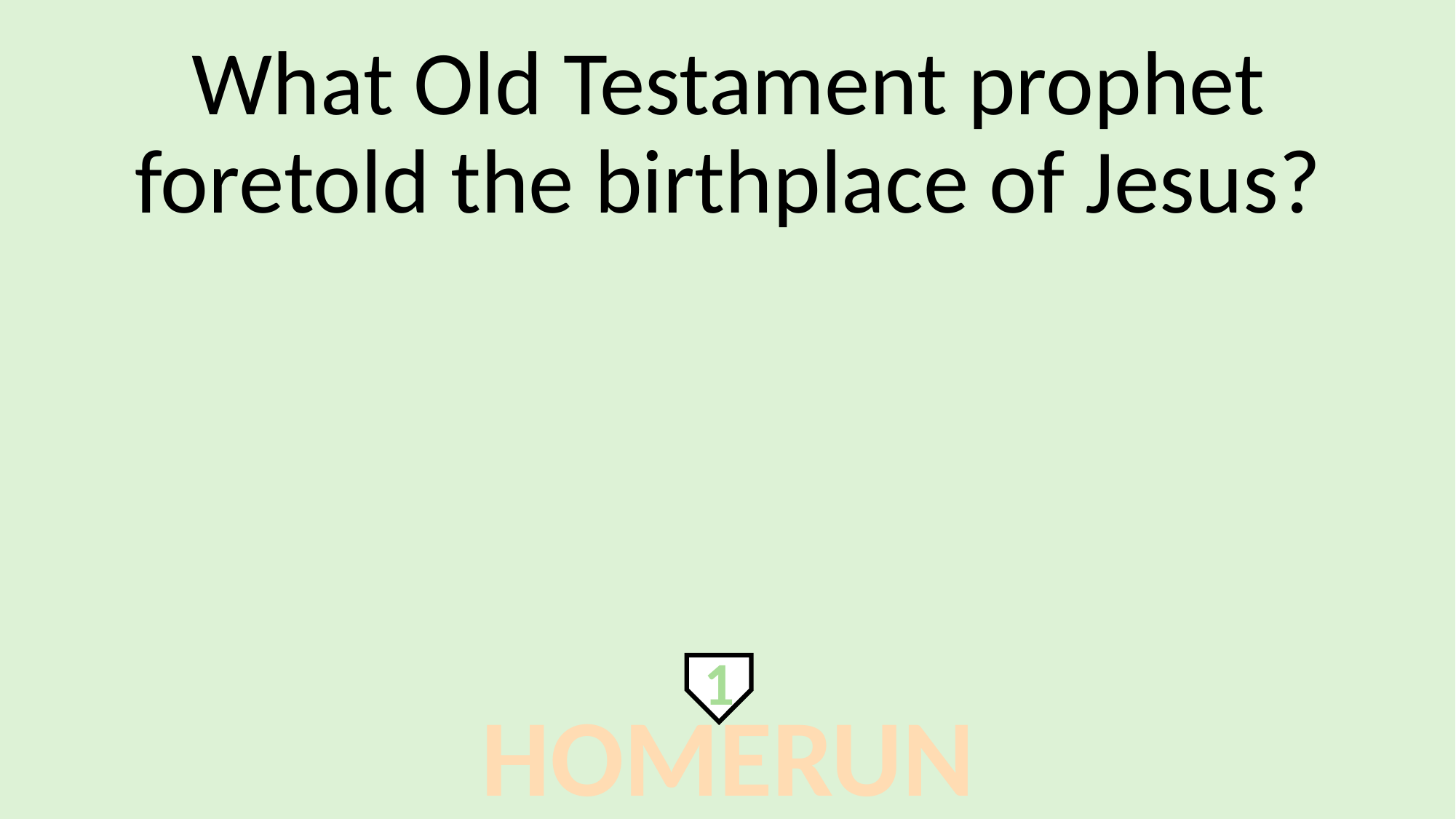

What Old Testament prophet foretold the birthplace of Jesus?
1

HOMERUN